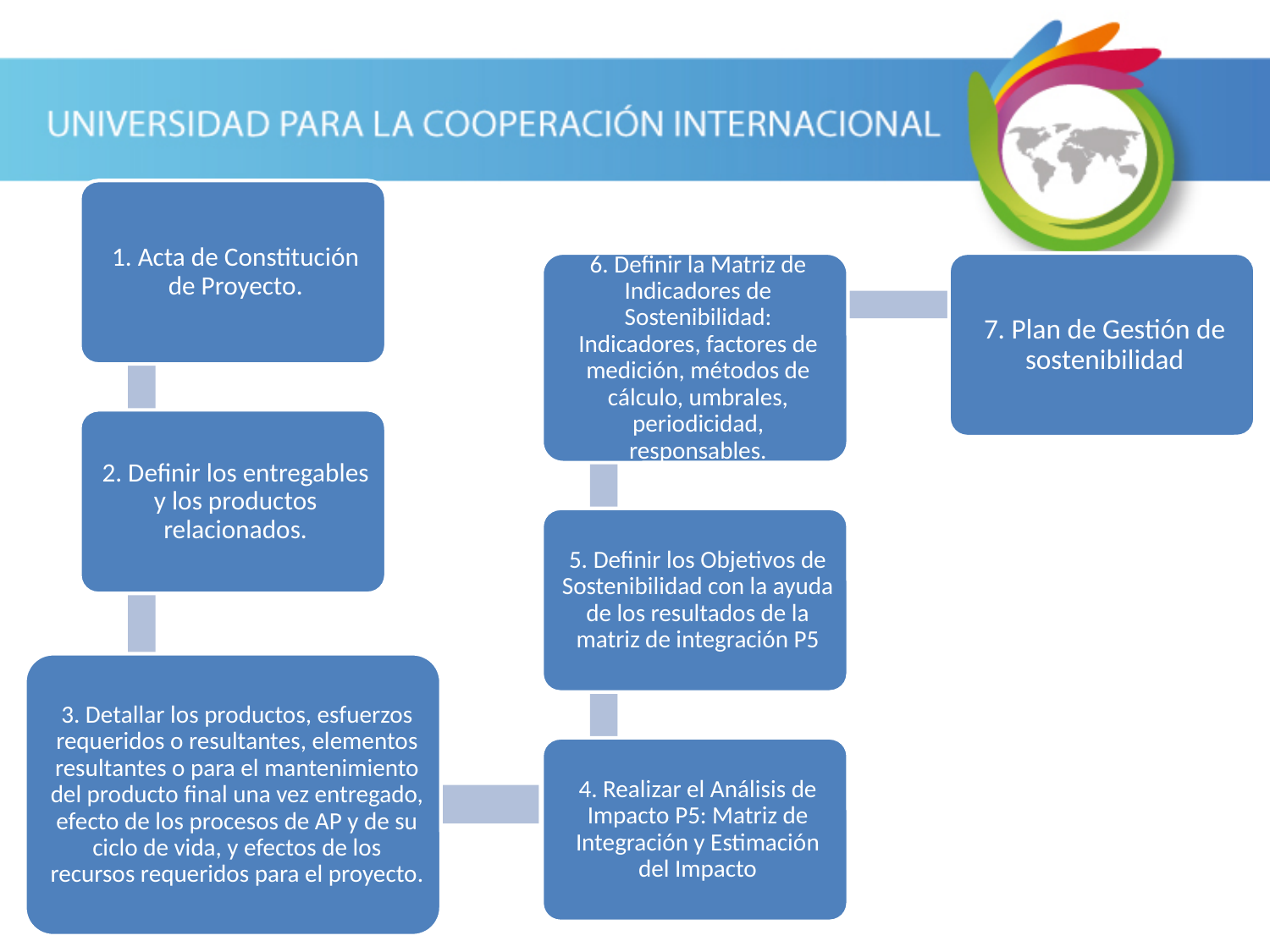

1. Acta de Constitución de Proyecto.
2. Definir los entregables y los productos relacionados.
3. Detallar los productos, esfuerzos requeridos o resultantes, elementos resultantes o para el mantenimiento del producto final una vez entregado, efecto de los procesos de AP y de su ciclo de vida, y efectos de los recursos requeridos para el proyecto.
4. Realizar el Análisis de Impacto P5: Matriz de Integración y Estimación del Impacto
5. Definir los Objetivos de Sostenibilidad con la ayuda de los resultados de la matriz de integración P5
6. Definir la Matriz de Indicadores de Sostenibilidad: Indicadores, factores de medición, métodos de cálculo, umbrales, periodicidad, responsables.
7. Plan de Gestión de sostenibilidad